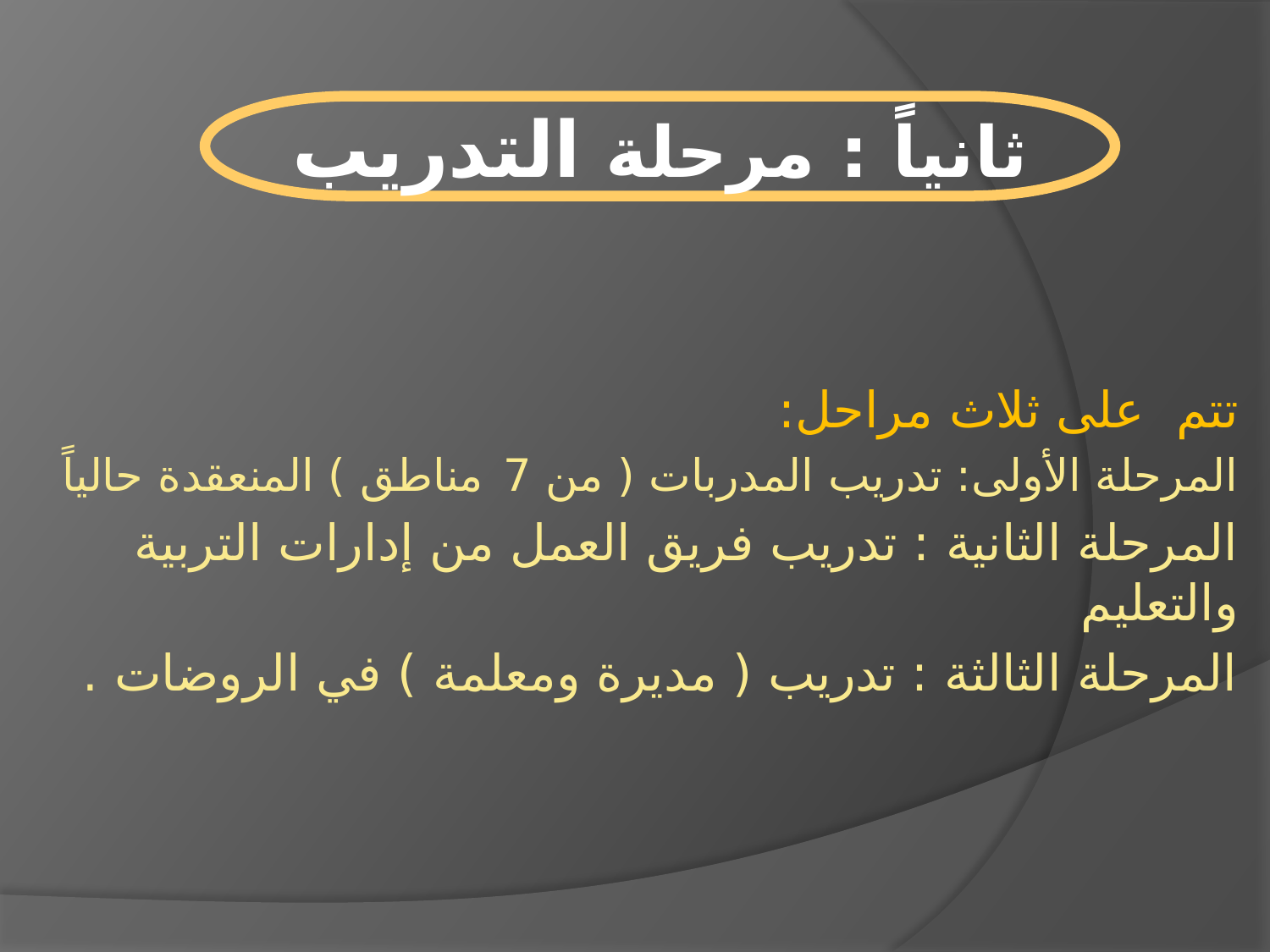

ثانياً : مرحلة التدريب
تتم  على ثلاث مراحل:
المرحلة الأولى: تدريب المدربات ( من 7 مناطق ) المنعقدة حالياً
المرحلة الثانية : تدريب فريق العمل من إدارات التربية والتعليم
المرحلة الثالثة : تدريب ( مديرة ومعلمة ) في الروضات .